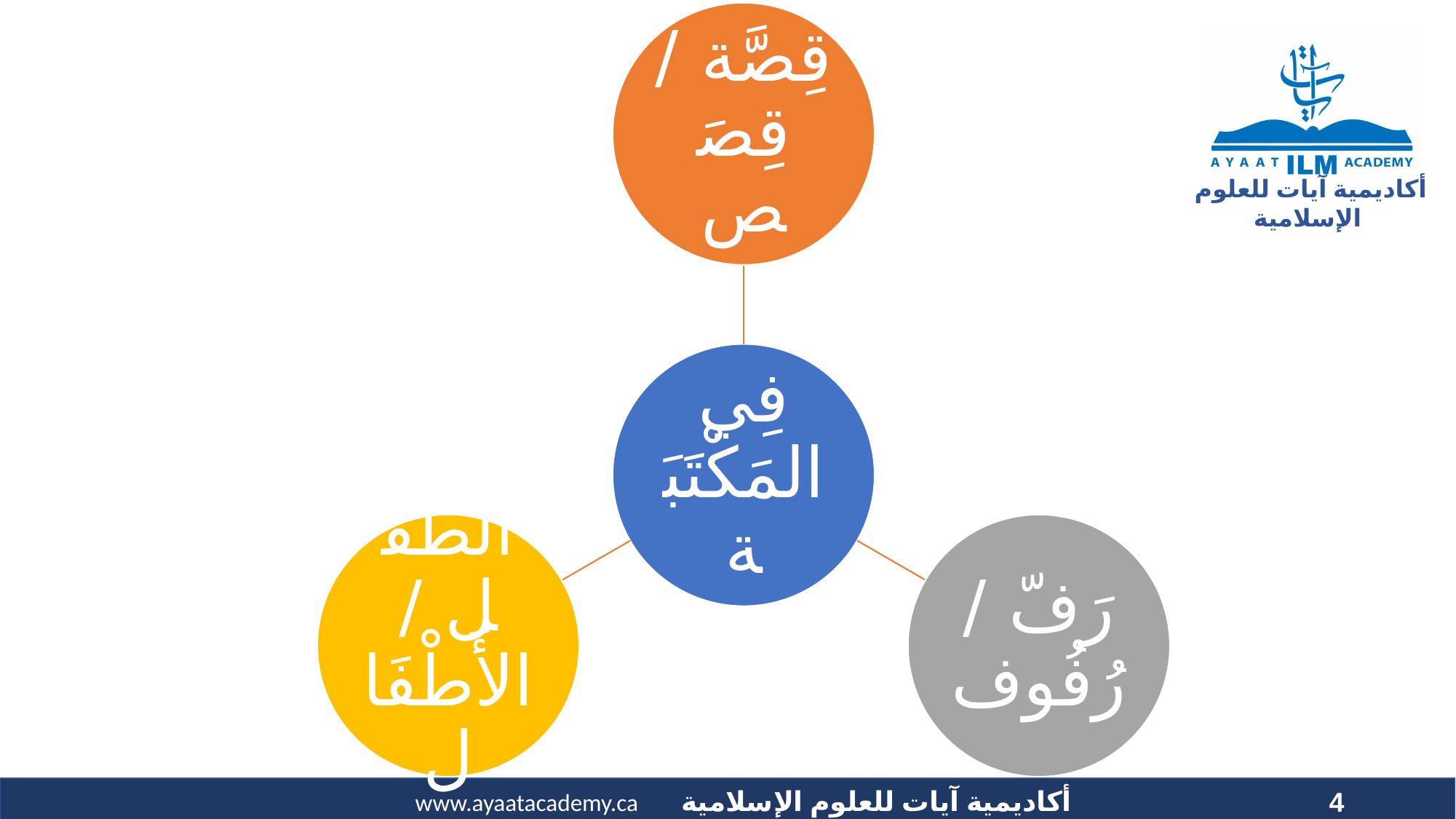

فِي المَكْتَبَة

قِصَّة / قِصَص

رَفّ / رُفُوف

الطِّفْل / الأَطْفَال
4